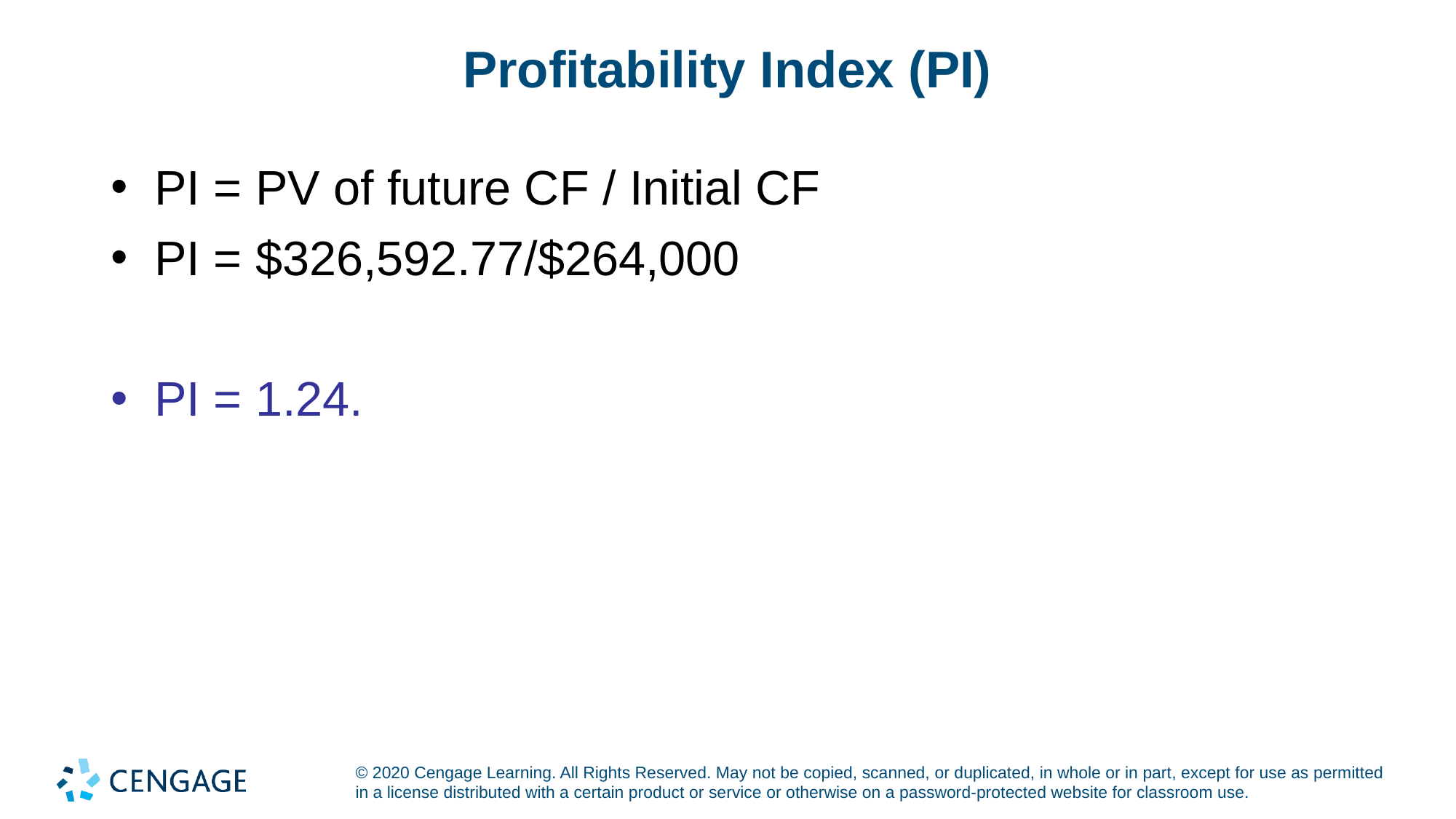

# Profitability Index (PI)
PI = PV of future CF / Initial CF
PI = $326,592.77/$264,000

PI = 1.24.